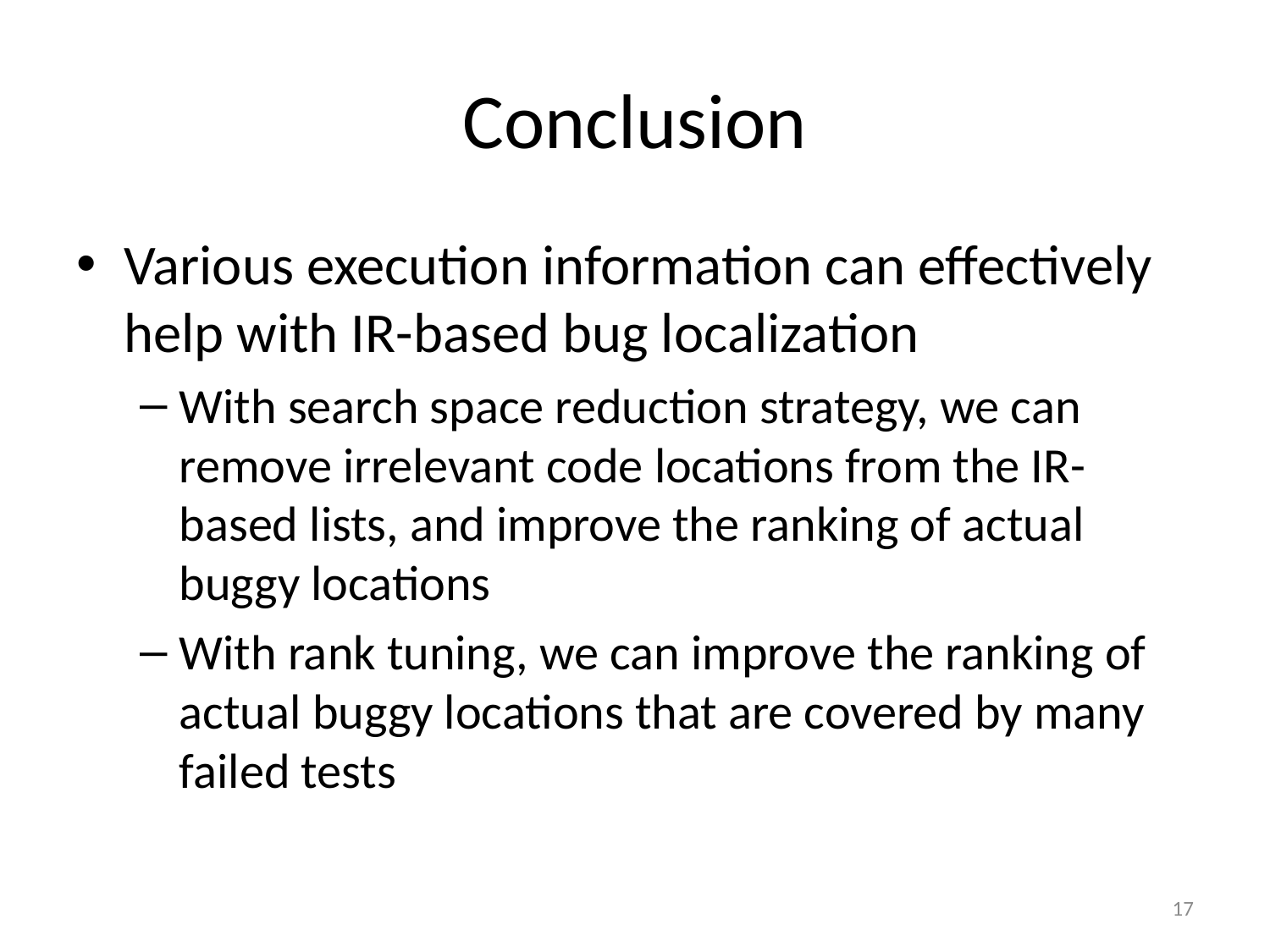

# Conclusion
Various execution information can effectively help with IR-based bug localization
With search space reduction strategy, we can remove irrelevant code locations from the IR-based lists, and improve the ranking of actual buggy locations
With rank tuning, we can improve the ranking of actual buggy locations that are covered by many failed tests
17